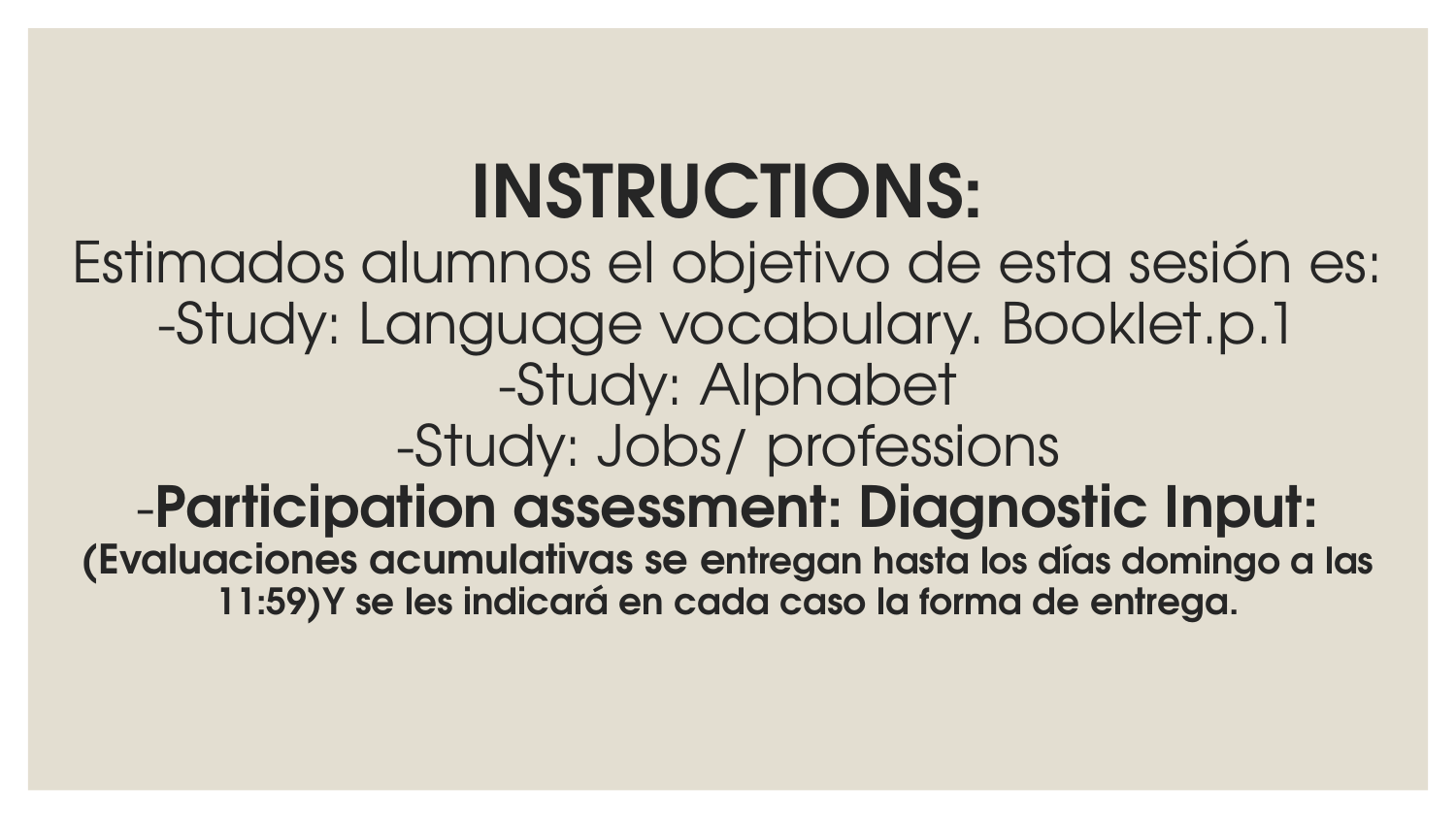

# INSTRUCTIONS: Estimados alumnos el objetivo de esta sesión es: -Study: Language vocabulary. Booklet.p.1 -Study: Alphabet -Study: Jobs/ professions -Participation assessment: Diagnostic Input: (Evaluaciones acumulativas se entregan hasta los días domingo a las 11:59)Y se les indicará en cada caso la forma de entrega.